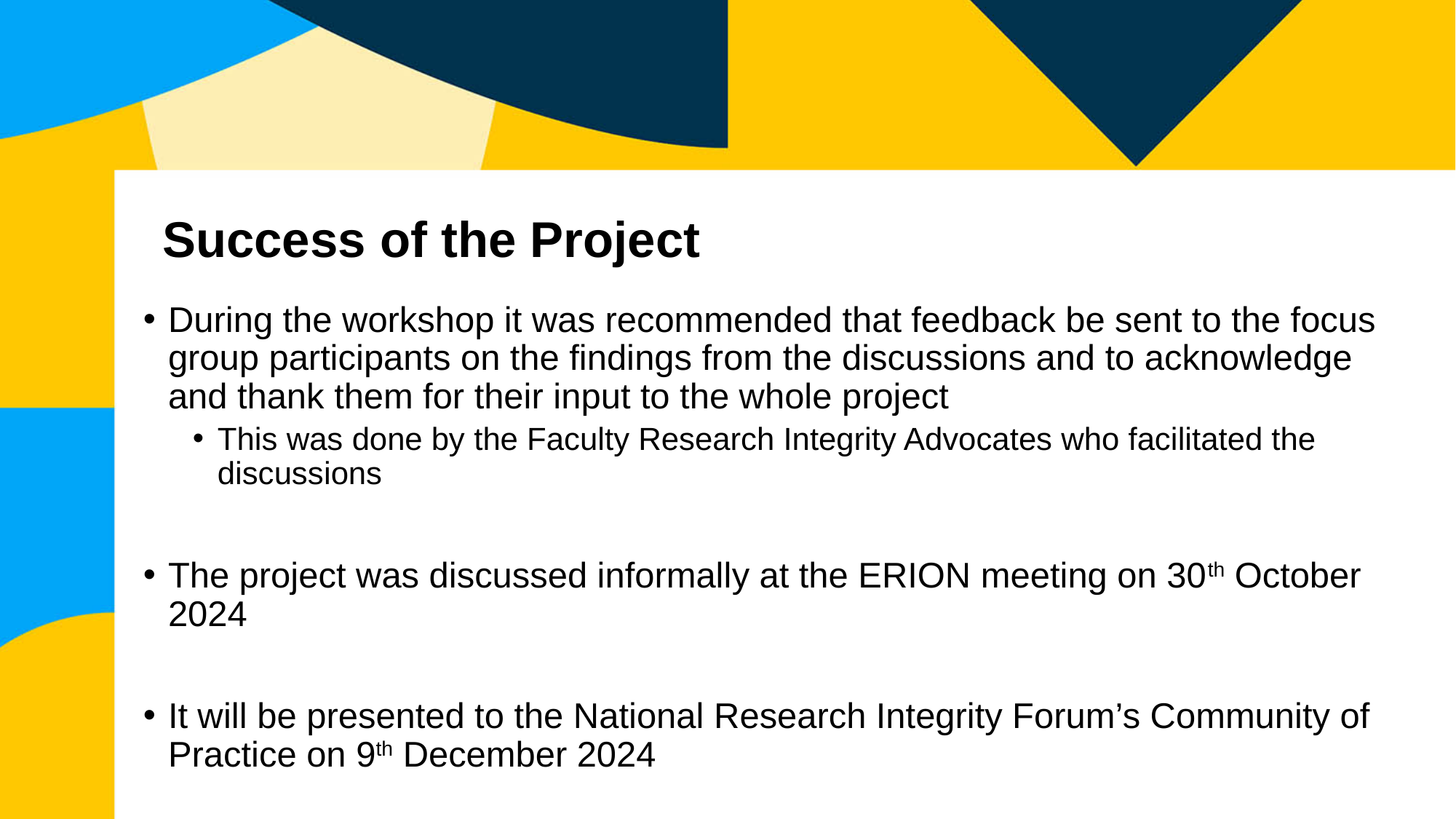

# Success of the Project
During the workshop it was recommended that feedback be sent to the focus group participants on the findings from the discussions and to acknowledge and thank them for their input to the whole project
This was done by the Faculty Research Integrity Advocates who facilitated the discussions

The project was discussed informally at the ERION meeting on 30th October 2024

It will be presented to the National Research Integrity Forum’s Community of Practice on 9th December 2024